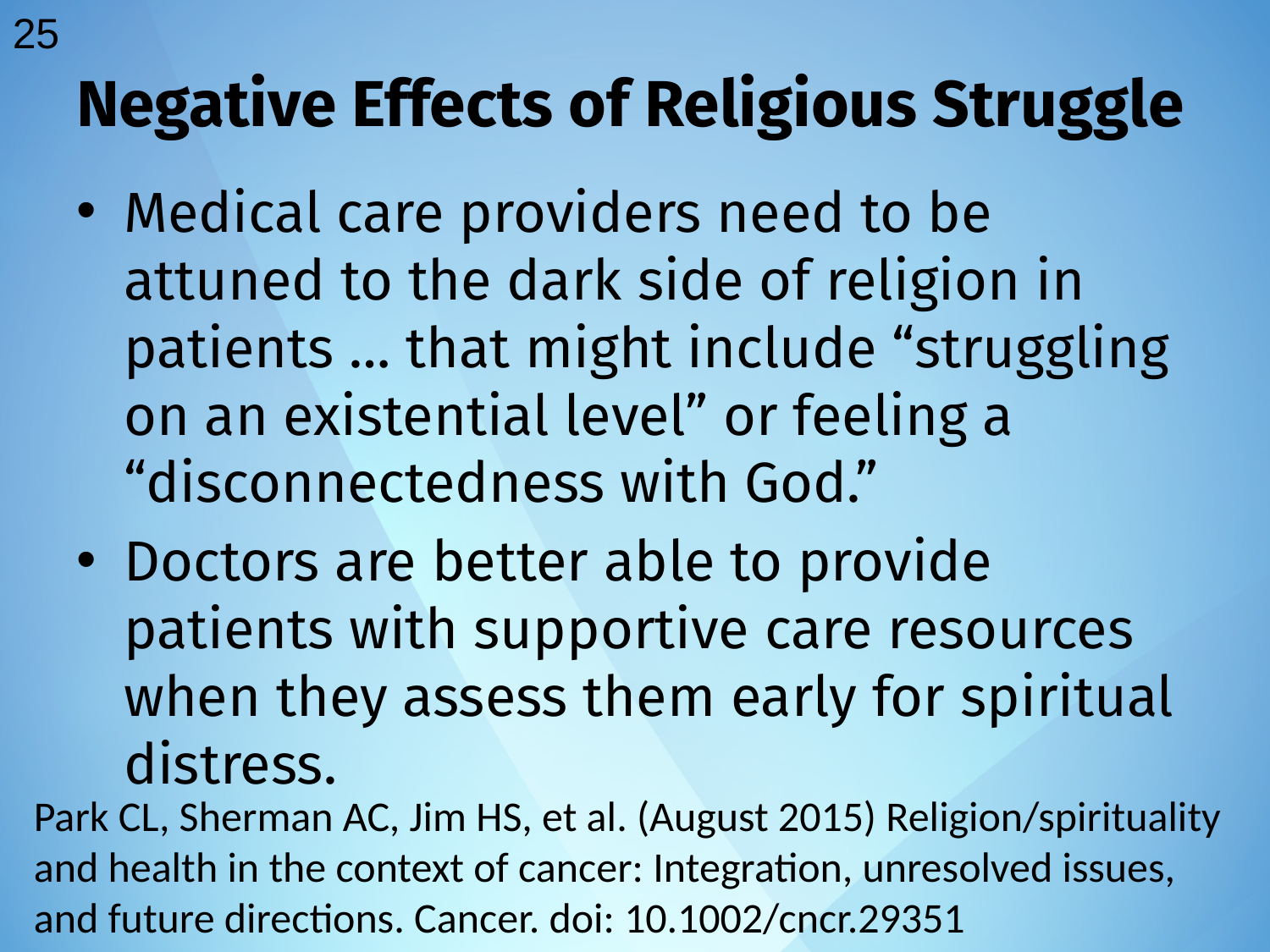

25
Negative Effects of Religious Struggle
Medical care providers need to be attuned to the dark side of religion in patients … that might include “struggling on an existential level” or feeling a “disconnectedness with God.”
Doctors are better able to provide patients with supportive care resources when they assess them early for spiritual distress.

Park CL, Sherman AC, Jim HS, et al. (August 2015) Religion/spirituality and health in the context of cancer: Integration, unresolved issues, and future directions. Cancer. doi: 10.1002/cncr.29351